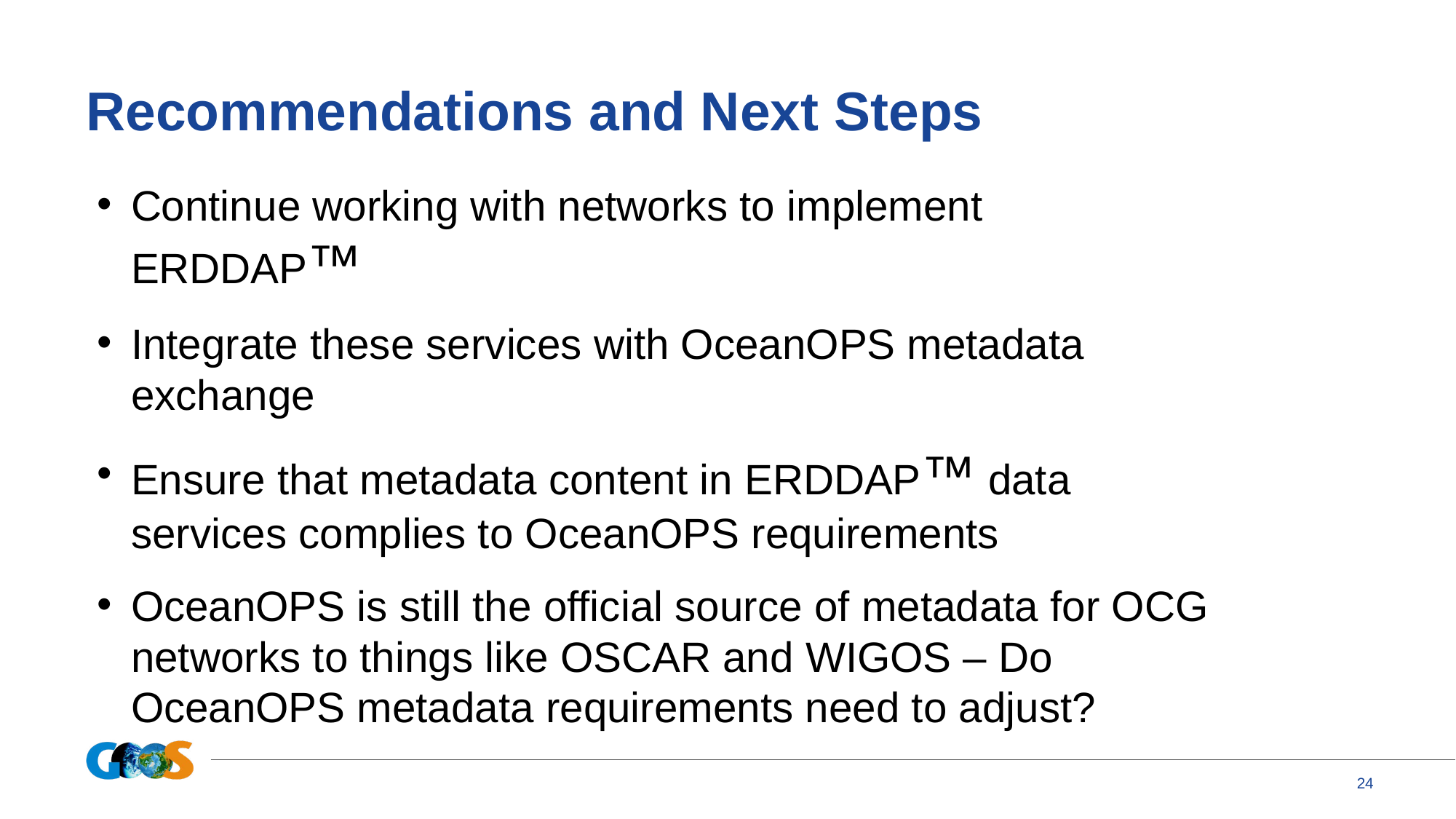

# Recommendations and Next Steps
Continue working with networks to implement ERDDAP™️

Integrate these services with OceanOPS metadata exchange

Ensure that metadata content in ERDDAP™️ data services complies to OceanOPS requirements

OceanOPS is still the official source of metadata for OCG networks to things like OSCAR and WIGOS – Do OceanOPS metadata requirements need to adjust?
24